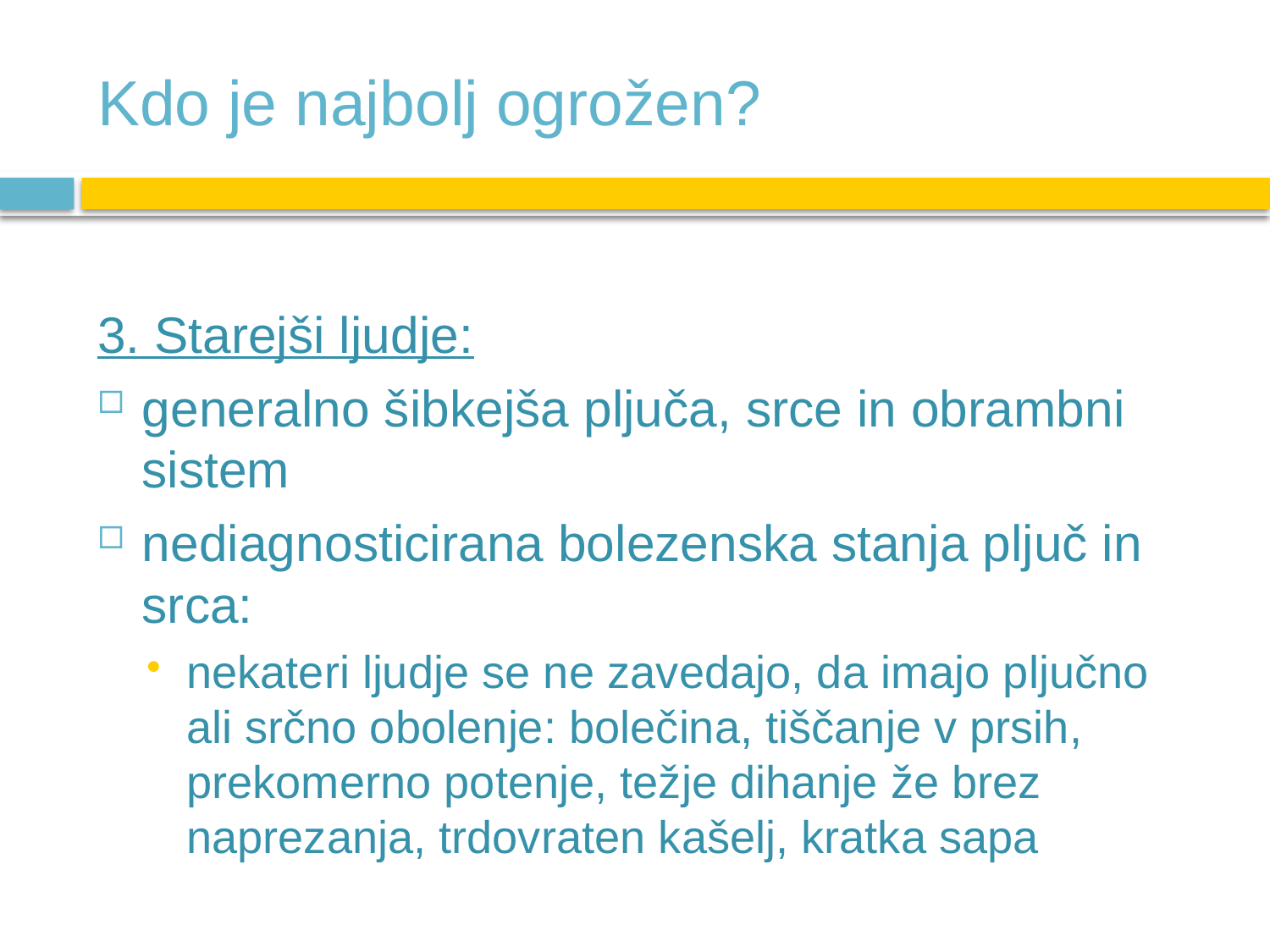

# Kdo je najbolj ogrožen?

3. Starejši ljudje:
generalno šibkejša pljuča, srce in obrambni sistem
nediagnosticirana bolezenska stanja pljuč in srca:
nekateri ljudje se ne zavedajo, da imajo pljučno ali srčno obolenje: bolečina, tiščanje v prsih, prekomerno potenje, težje dihanje že brez naprezanja, trdovraten kašelj, kratka sapa